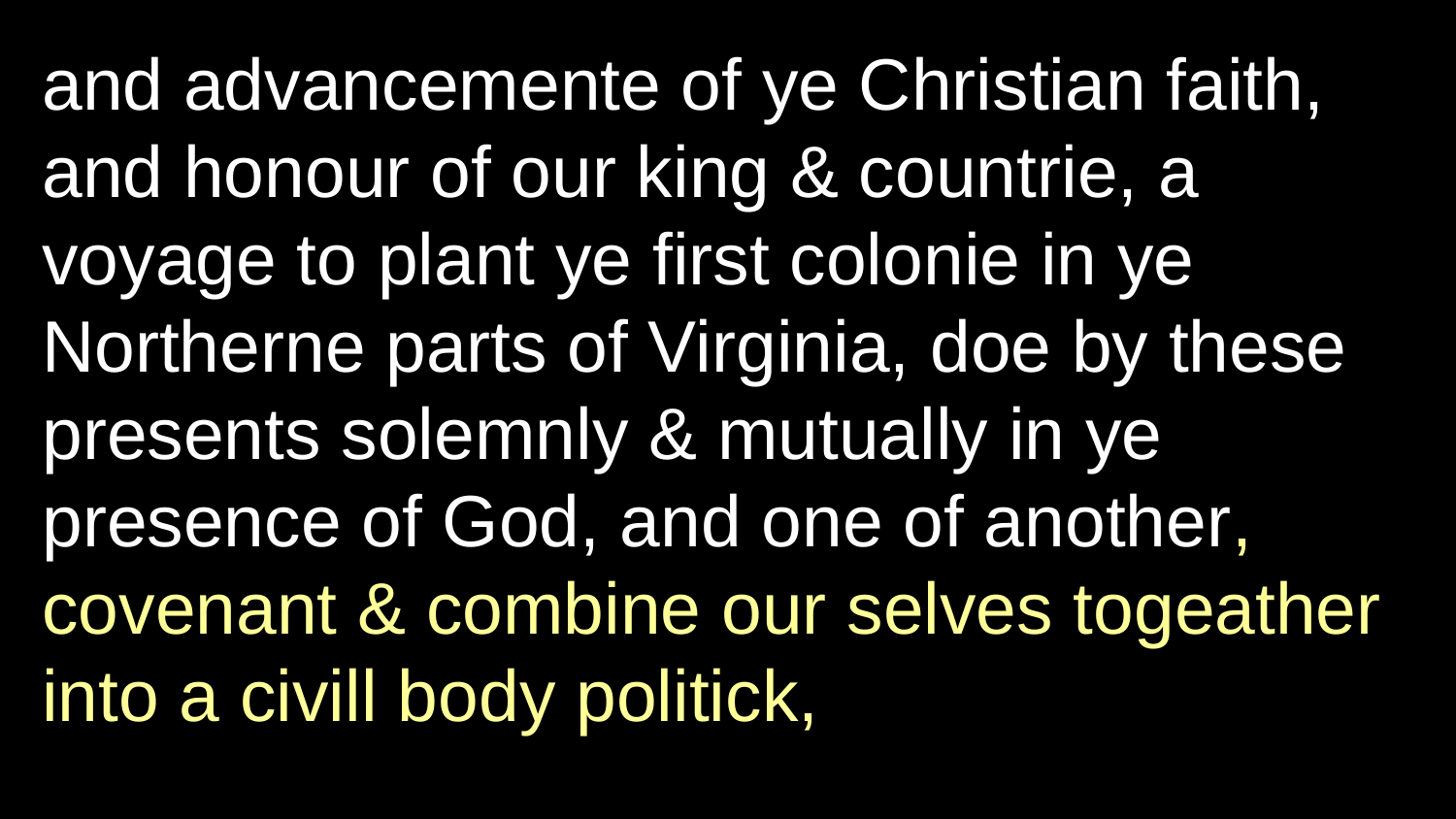

and advancemente of ye Christian faith, and honour of our king & countrie, a voyage to plant ye first colonie in ye Northerne parts of Virginia, doe by these presents solemnly & mutually in ye presence of God, and one of another, covenant & combine our selves togeather into a civill body politick,